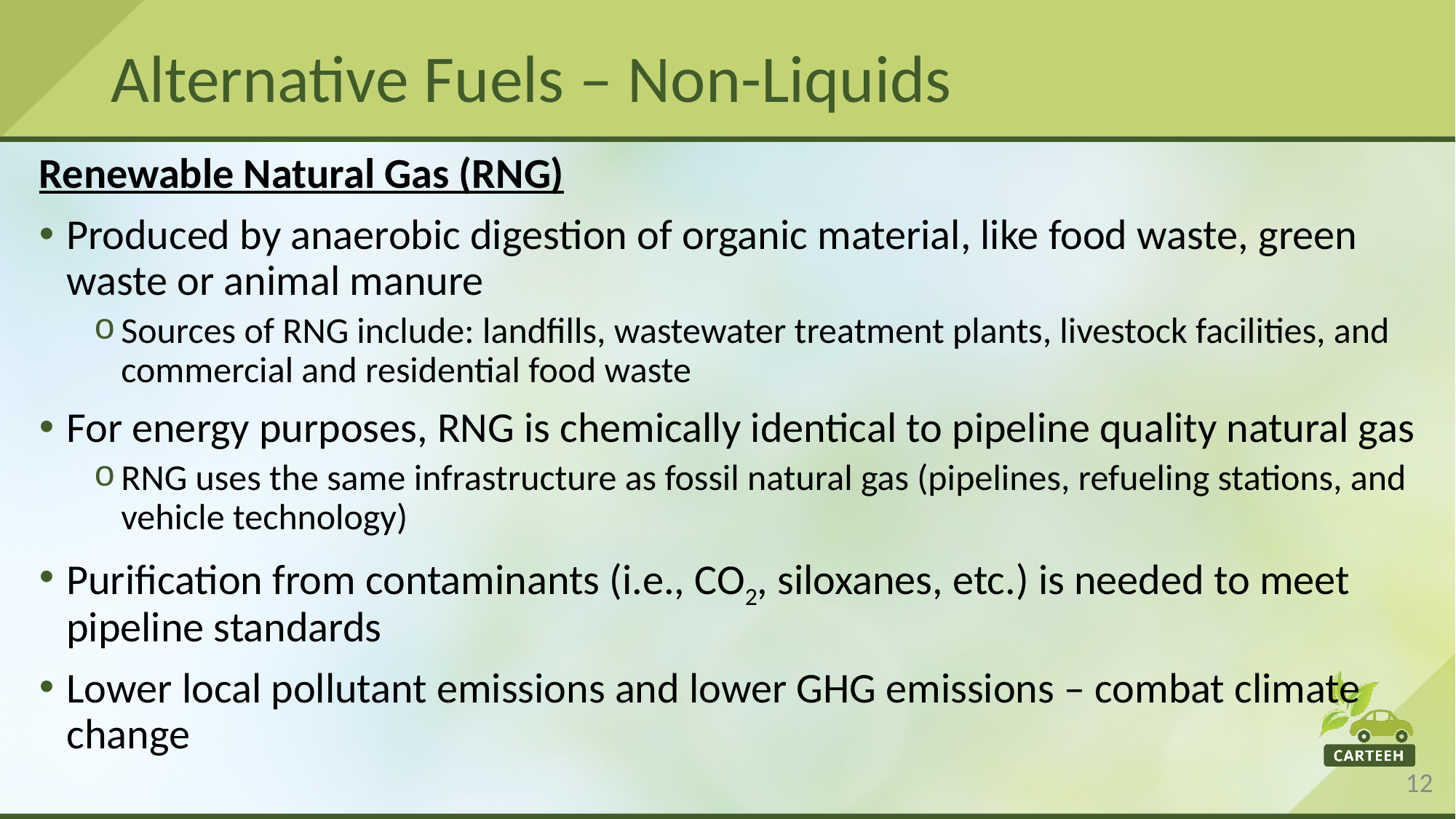

# Alternative Fuels – Non-Liquids
Renewable Natural Gas (RNG)
Produced by anaerobic digestion of organic material, like food waste, green waste or animal manure
Sources of RNG include: landfills, wastewater treatment plants, livestock facilities, and commercial and residential food waste
For energy purposes, RNG is chemically identical to pipeline quality natural gas
RNG uses the same infrastructure as fossil natural gas (pipelines, refueling stations, and vehicle technology)
Purification from contaminants (i.e., CO2, siloxanes, etc.) is needed to meet pipeline standards
Lower local pollutant emissions and lower GHG emissions – combat climate change